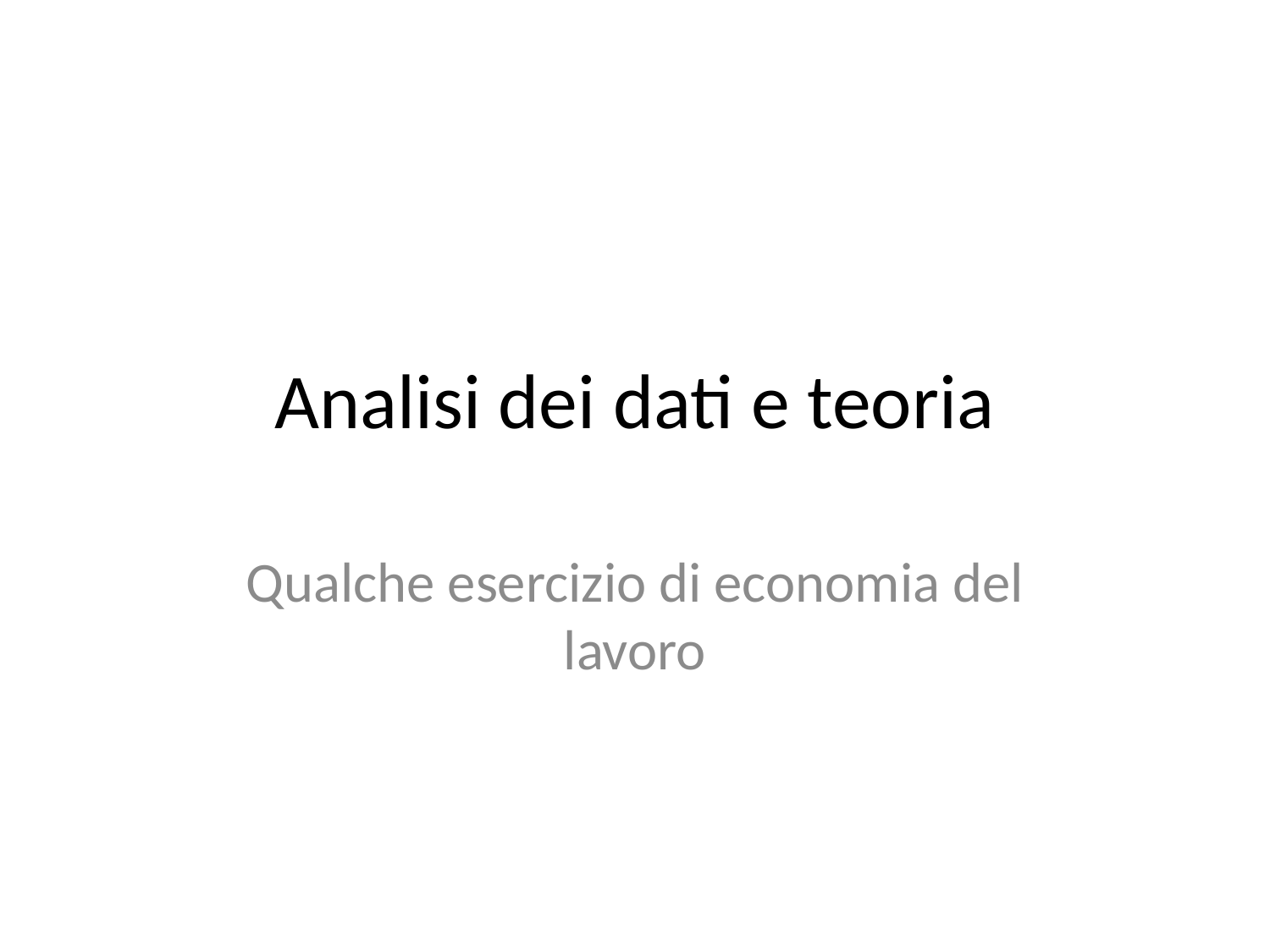

# Analisi dei dati e teoria
Qualche esercizio di economia del lavoro